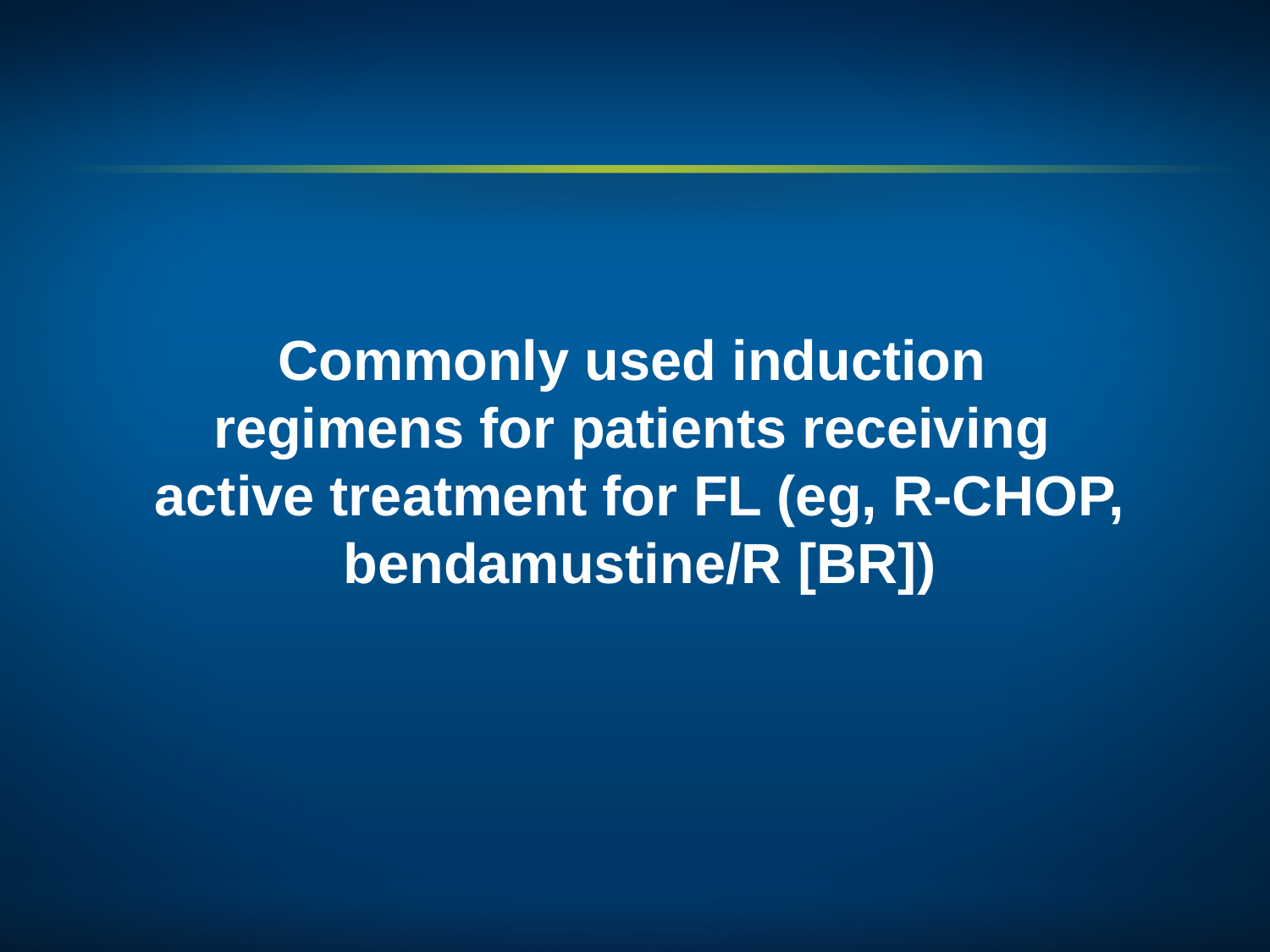

Commonly used induction
regimens for patients receiving
active treatment for FL (eg, R-CHOP, bendamustine/R [BR])